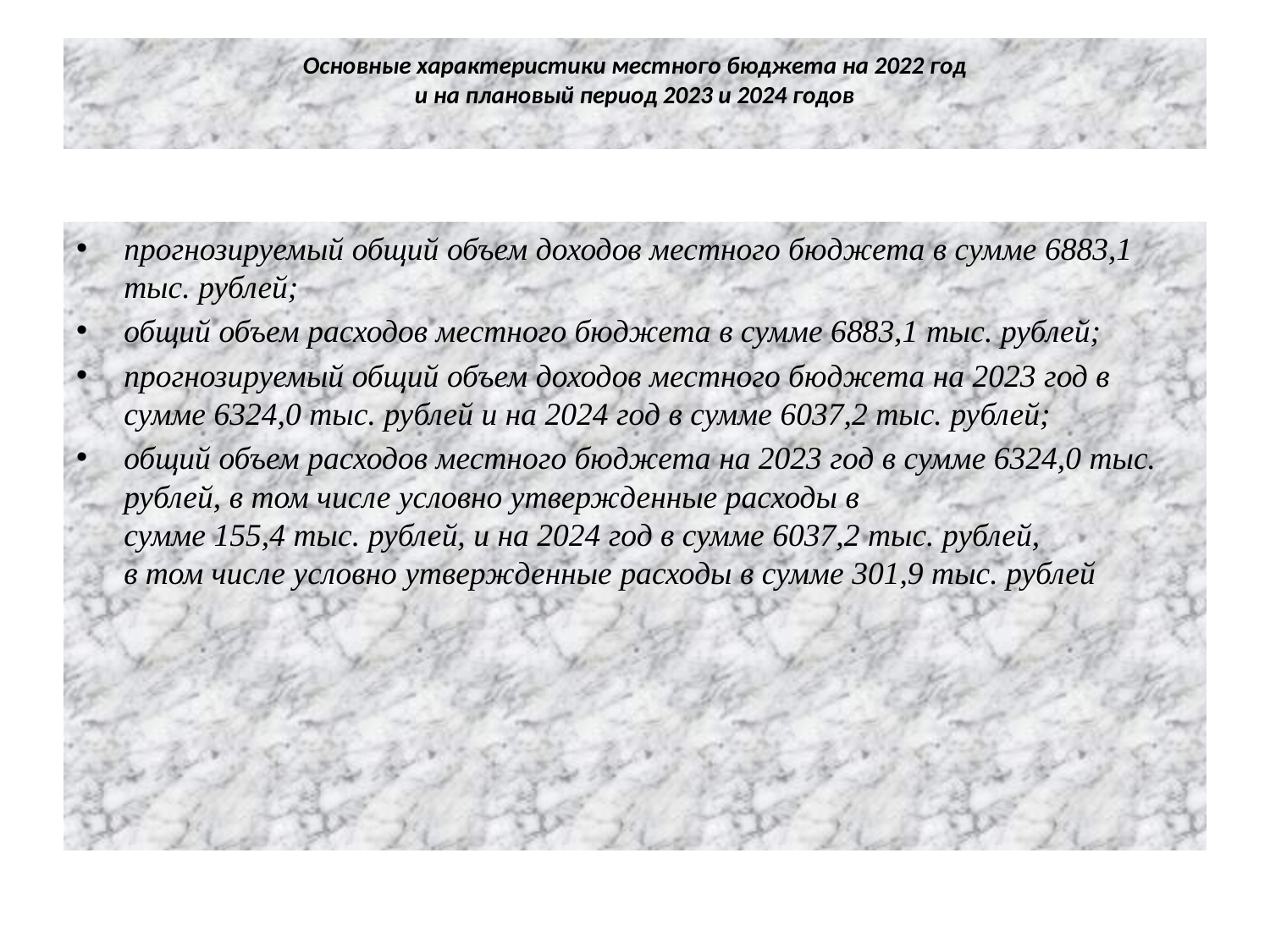

# Основные характеристики местного бюджета на 2022 год и на плановый период 2023 и 2024 годов
прогнозируемый общий объем доходов местного бюджета в сумме 6883,1 тыс. рублей;
общий объем расходов местного бюджета в сумме 6883,1 тыс. рублей;
прогнозируемый общий объем доходов местного бюджета на 2023 год в сумме 6324,0 тыс. рублей и на 2024 год в сумме 6037,2 тыс. рублей;
общий объем расходов местного бюджета на 2023 год в сумме 6324,0 тыс. рублей, в том числе условно утвержденные расходы в
сумме 155,4 тыс. рублей, и на 2024 год в сумме 6037,2 тыс. рублей,
в том числе условно утвержденные расходы в сумме 301,9 тыс. рублей